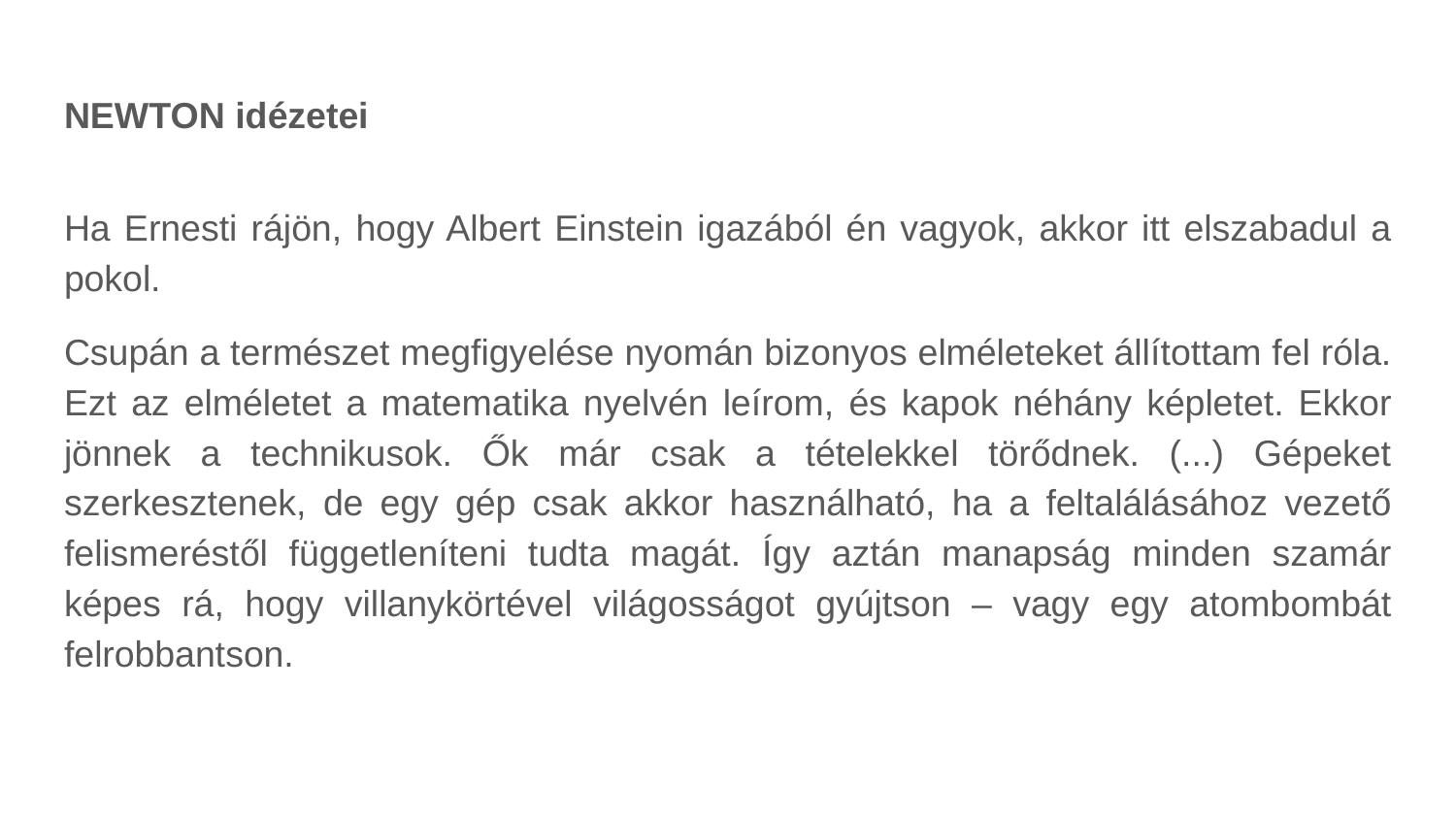

# NEWTON idézetei
Ha Ernesti rájön, hogy Albert Einstein igazából én vagyok, akkor itt elszabadul a pokol.
Csupán a természet megfigyelése nyomán bizonyos elméleteket állítottam fel róla. Ezt az elméletet a matematika nyelvén leírom, és kapok néhány képletet. Ekkor jönnek a technikusok. Ők már csak a tételekkel törődnek. (...) Gépeket szerkesztenek, de egy gép csak akkor használható, ha a feltalálásához vezető felismeréstől függetleníteni tudta magát. Így aztán manapság minden szamár képes rá, hogy villanykörtével világosságot gyújtson – vagy egy atombombát felrobbantson.